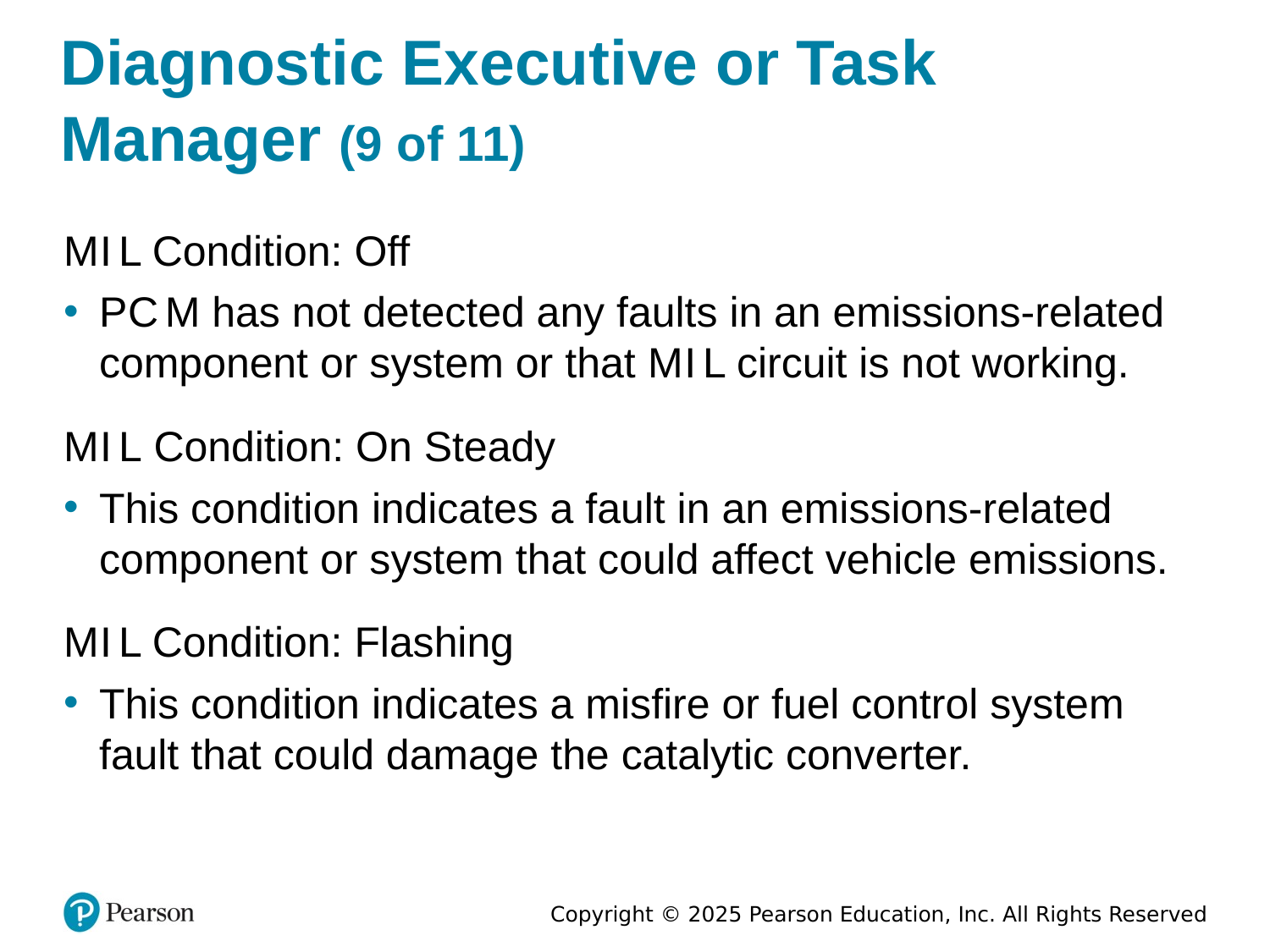

# Diagnostic Executive or Task Manager (9 of 11)
M I L Condition: Off
P C M has not detected any faults in an emissions-related component or system or that M I L circuit is not working.
M I L Condition: On Steady
This condition indicates a fault in an emissions-related component or system that could affect vehicle emissions.
M I L Condition: Flashing
This condition indicates a misfire or fuel control system fault that could damage the catalytic converter.